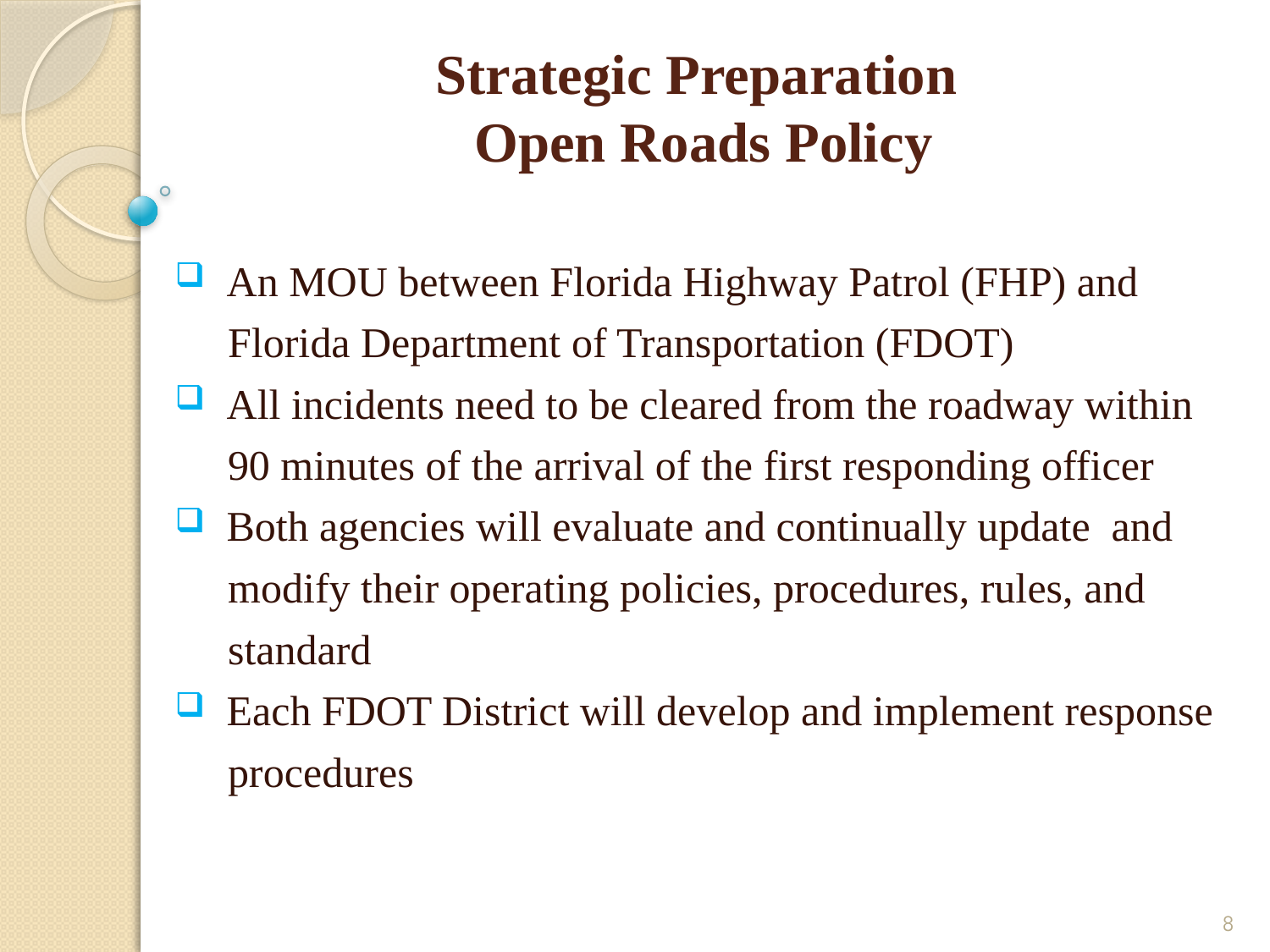

# Strategic Preparation Open Roads Policy
  An MOU between Florida Highway Patrol (FHP) and
     Florida Department of Transportation (FDOT)
  All incidents need to be cleared from the roadway within
     90 minutes of the arrival of the first responding officer
  Both agencies will evaluate and continually update  and
     modify their operating policies, procedures, rules, and
     standard
  Each FDOT District will develop and implement response
     procedures

8